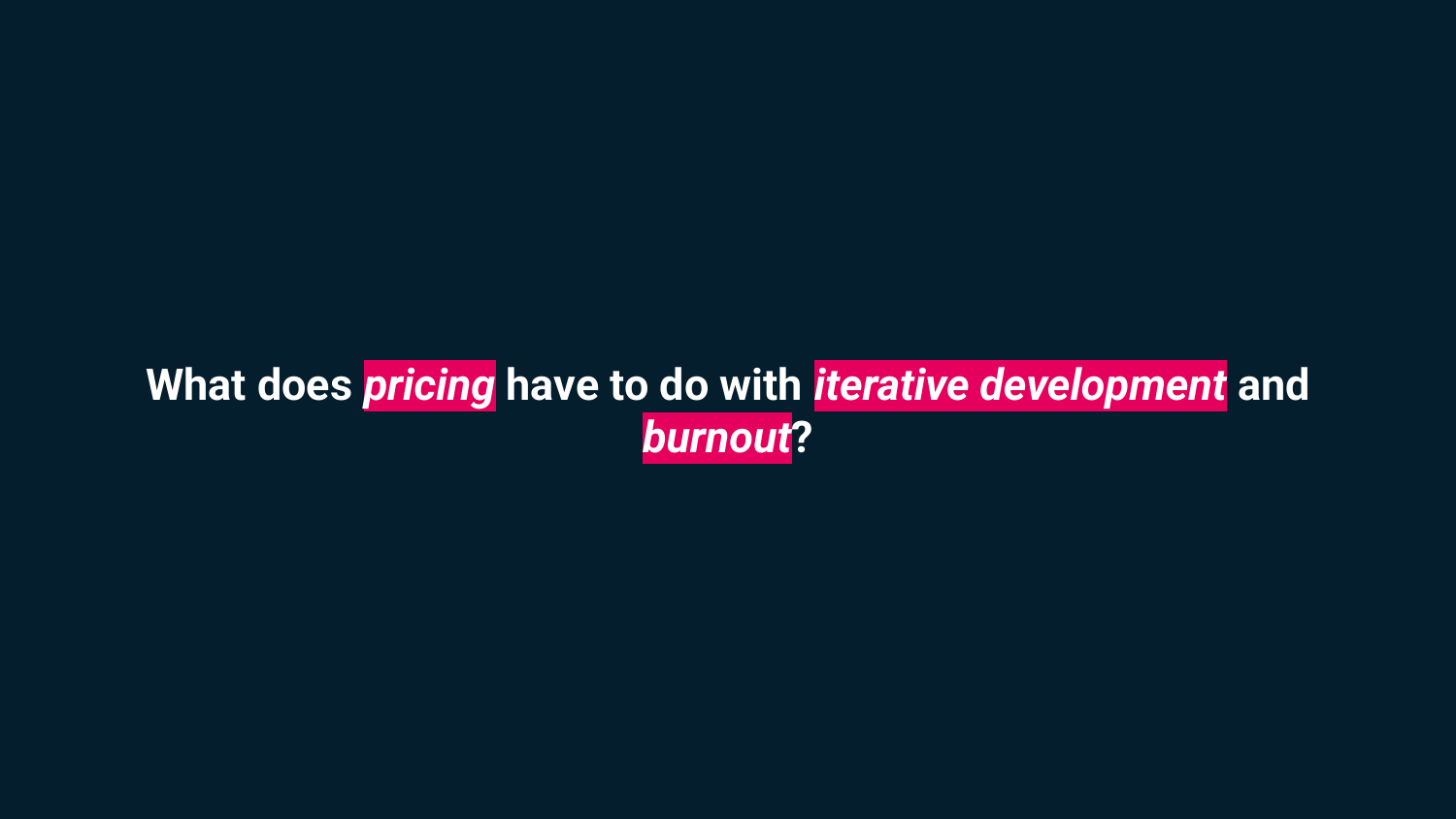

# What does pricing have to do with iterative development and burnout?